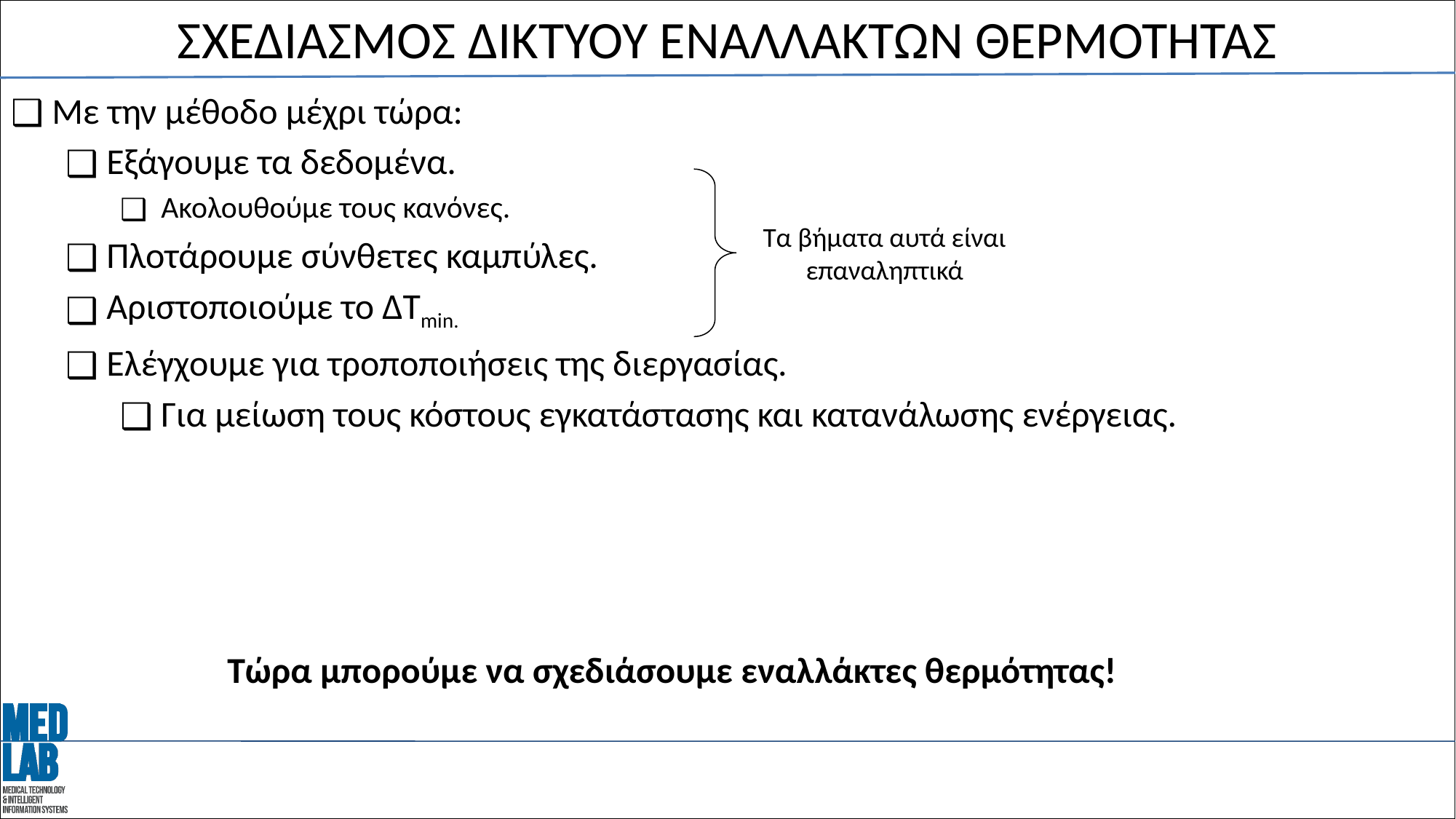

# ΣΧΕΔΙΑΣΜΟΣ ΔΙΚΤΥΟΥ ΕΝΑΛΛΑΚΤΩΝ ΘΕΡΜΟΤΗΤΑΣ
Με την μέθοδο μέχρι τώρα:
Εξάγουμε τα δεδομένα.
Ακολουθούμε τους κανόνες.
Πλοτάρουμε σύνθετες καμπύλες.
Αριστοποιούμε το ΔTmin.
Ελέγχουμε για τροποποιήσεις της διεργασίας.
Για μείωση τους κόστους εγκατάστασης και κατανάλωσης ενέργειας.

Τα βήματα αυτά είναι επαναληπτικά
Τώρα μπορούμε να σχεδιάσουμε εναλλάκτες θερμότητας!